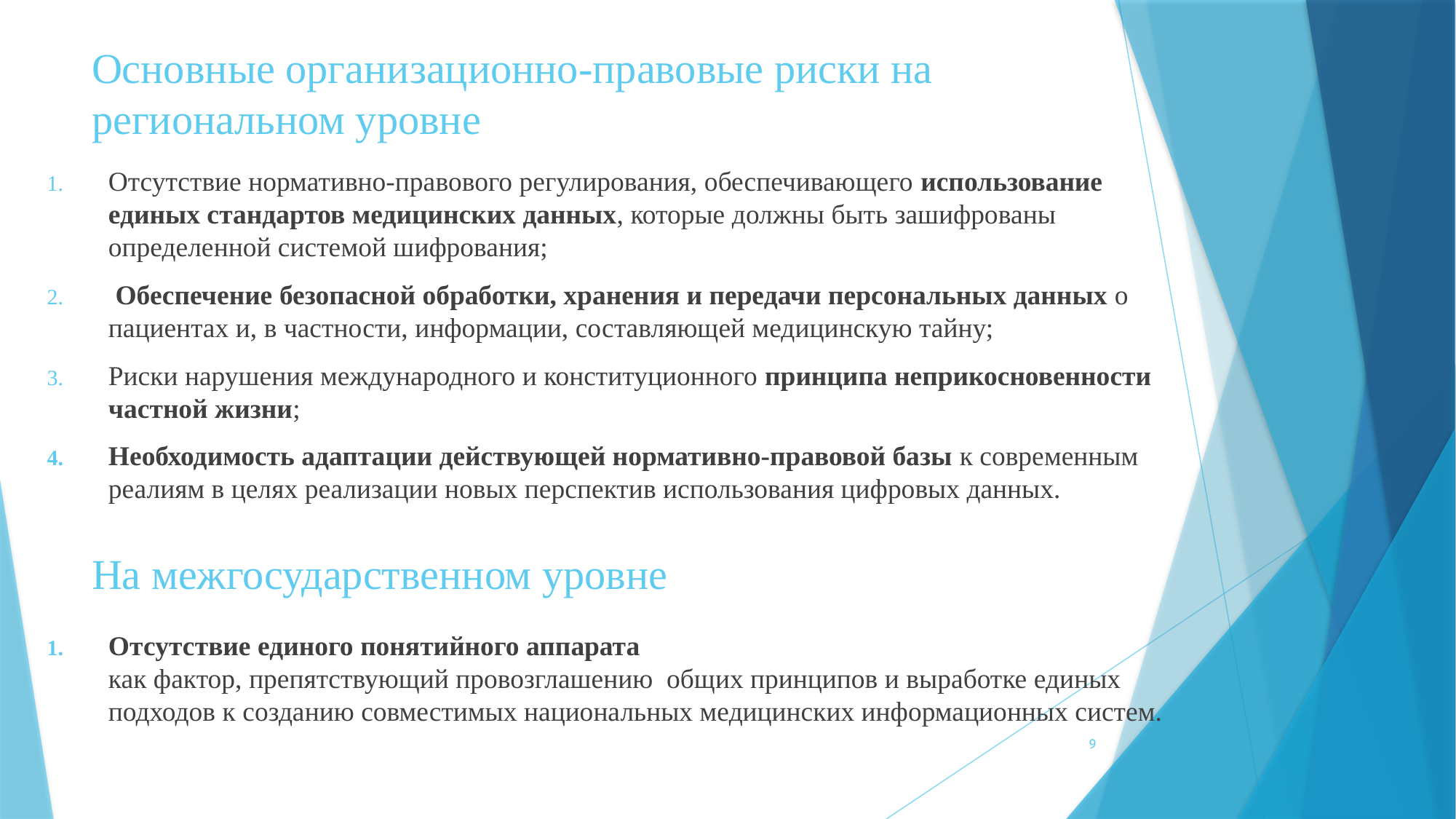

# Основные организационно-правовые риски на региональном уровне
Отсутствие нормативно-правового регулирования, обеспечивающего использование единых стандартов медицинских данных, которые должны быть зашифрованы определенной системой шифрования;
 Обеспечение безопасной обработки, хранения и передачи персональных данных о пациентах и, в частности, информации, составляющей медицинскую тайну;
Риски нарушения международного и конституционного принципа неприкосновенности частной жизни;
Необходимость адаптации действующей нормативно-правовой базы к современным реалиям в целях реализации новых перспектив использования цифровых данных.

На межгосударственном уровне
Отсутствие единого понятийного аппарата
как фактор, препятствующий провозглашению  общих принципов и выработке единых подходов к созданию совместимых национальных медицинских информационных систем.
9